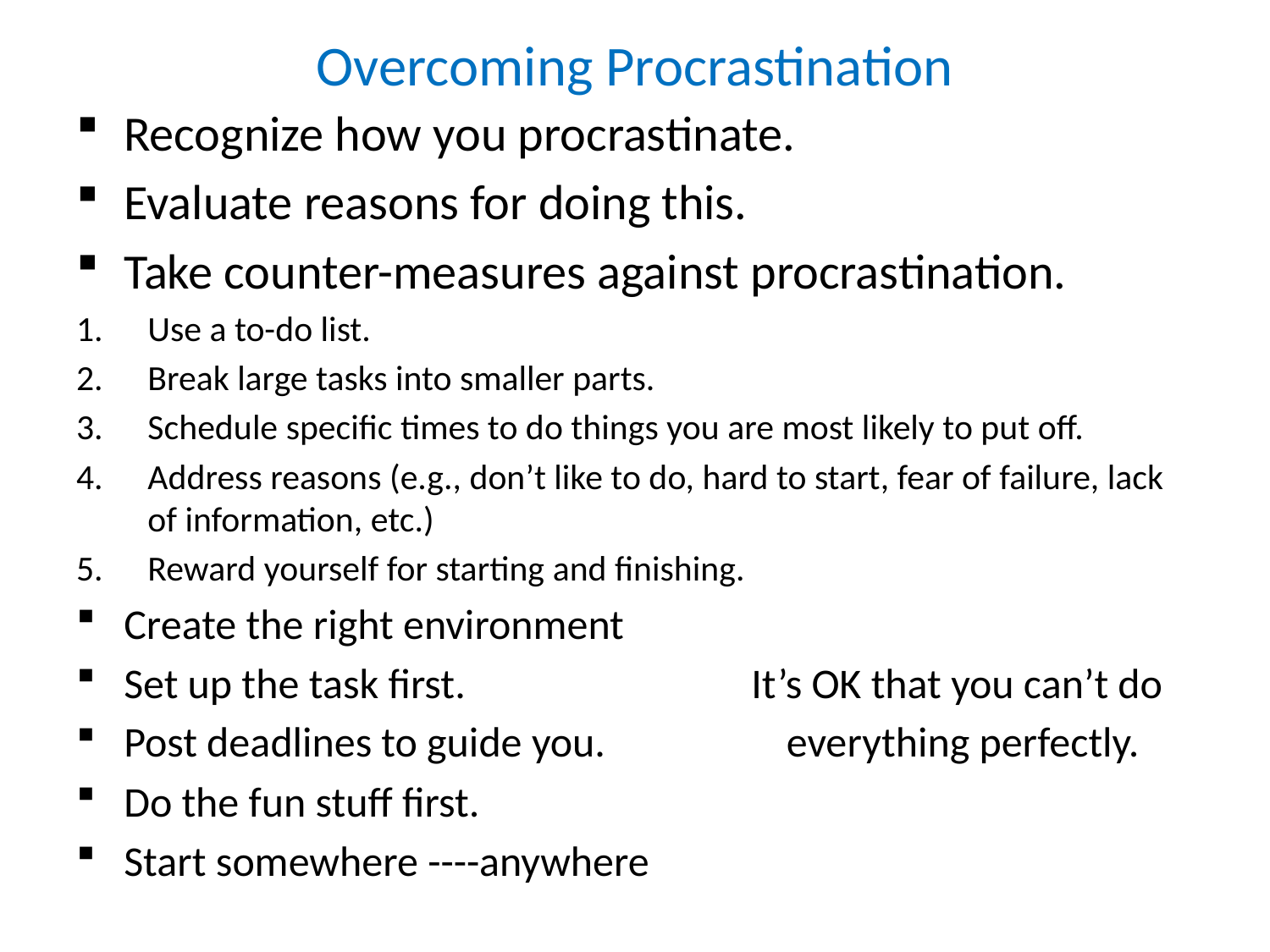

# Overcoming Procrastination
Recognize how you procrastinate.
Evaluate reasons for doing this.
Take counter-measures against procrastination.
Use a to-do list.
Break large tasks into smaller parts.
Schedule specific times to do things you are most likely to put off.
Address reasons (e.g., don’t like to do, hard to start, fear of failure, lack of information, etc.)
Reward yourself for starting and finishing.
Create the right environment
Set up the task first.                              It’s OK that you can’t do
Post deadlines to guide you.                   everything perfectly.
Do the fun stuff first.
Start somewhere ----anywhere